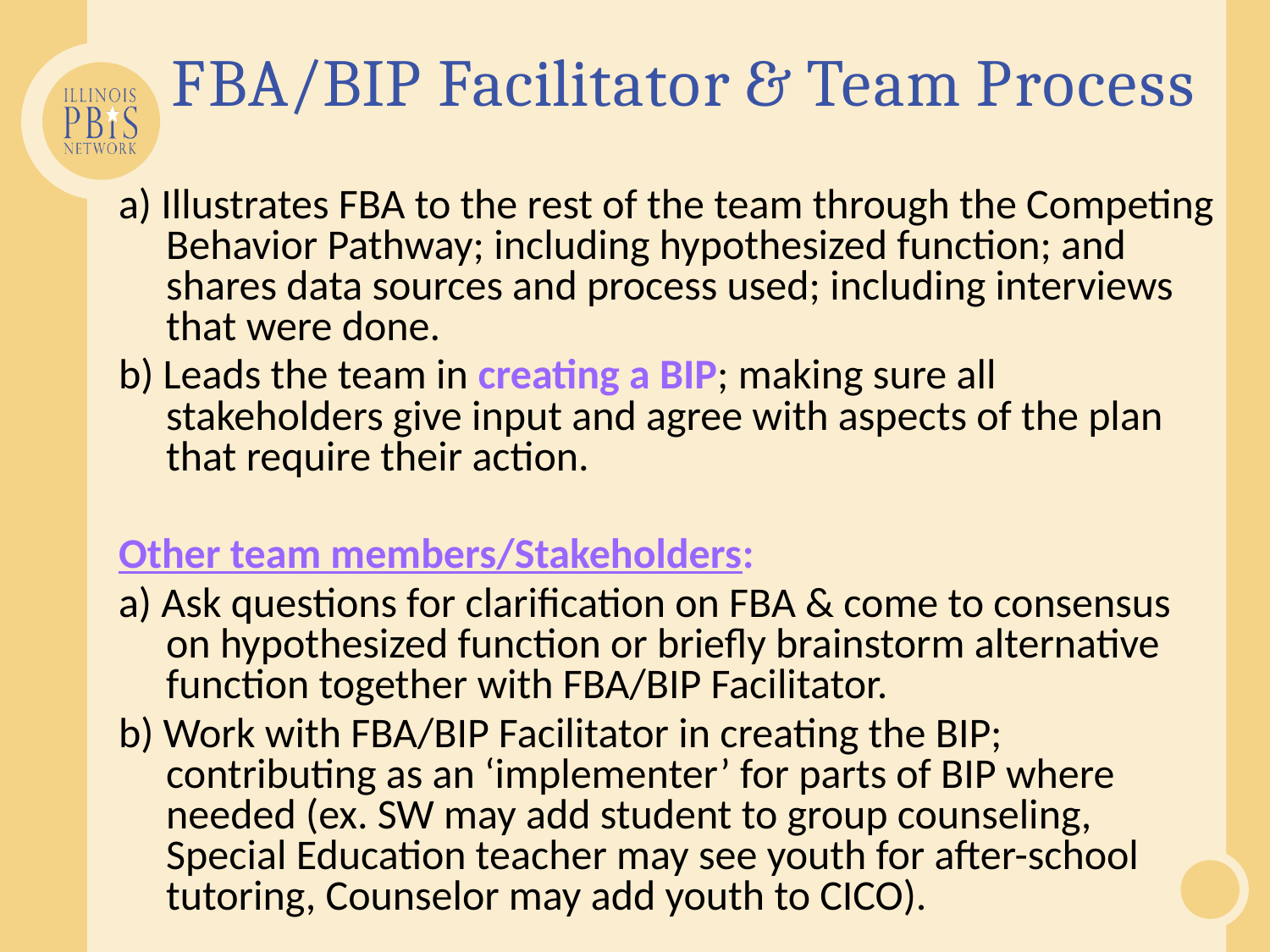

# FBA/BIP Facilitator & Team Process
a) Illustrates FBA to the rest of the team through the Competing Behavior Pathway; including hypothesized function; and shares data sources and process used; including interviews that were done.
b) Leads the team in creating a BIP; making sure all stakeholders give input and agree with aspects of the plan that require their action.

Other team members/Stakeholders:
a) Ask questions for clarification on FBA & come to consensus on hypothesized function or briefly brainstorm alternative function together with FBA/BIP Facilitator.
b) Work with FBA/BIP Facilitator in creating the BIP; contributing as an ‘implementer’ for parts of BIP where needed (ex. SW may add student to group counseling, Special Education teacher may see youth for after-school tutoring, Counselor may add youth to CICO).